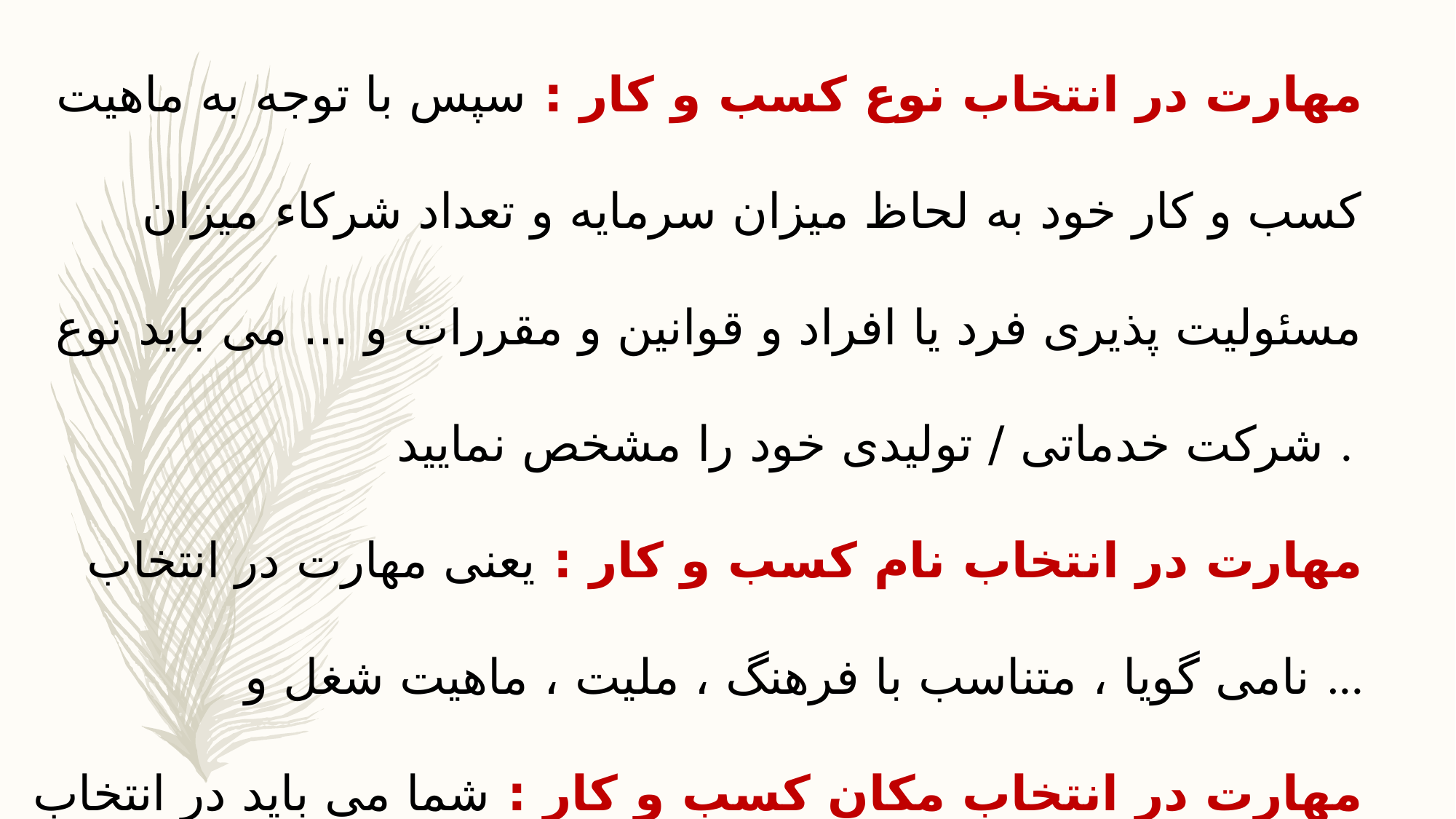

مهارت در انتخاب نوع کسب و کار : سپس با توجه به ماهیت کسب و کار خود به لحاظ میزان سرمایه و تعداد شرکاء میزان مسئولیت پذیری فرد یا افراد و قوانین و مقررات و ... می باید نوع شرکت خدماتی / تولیدی خود را مشخص نمایید .
مهارت در انتخاب نام کسب و کار : یعنی مهارت در انتخاب نامی گویا ، متناسب با فرهنگ ، ملیت ، ماهیت شغل و ...
مهارت در انتخاب مکان کسب و کار : شما می باید در انتخاب مکانی برای کسب و کار خود مهارت داشته باشید . این مکان می باید با در نظر گرفتن متغیرهایی همچون بازار، کسب و کارهای مرتبط ، رقبا ف مشتریان و ... انتخاب شود .